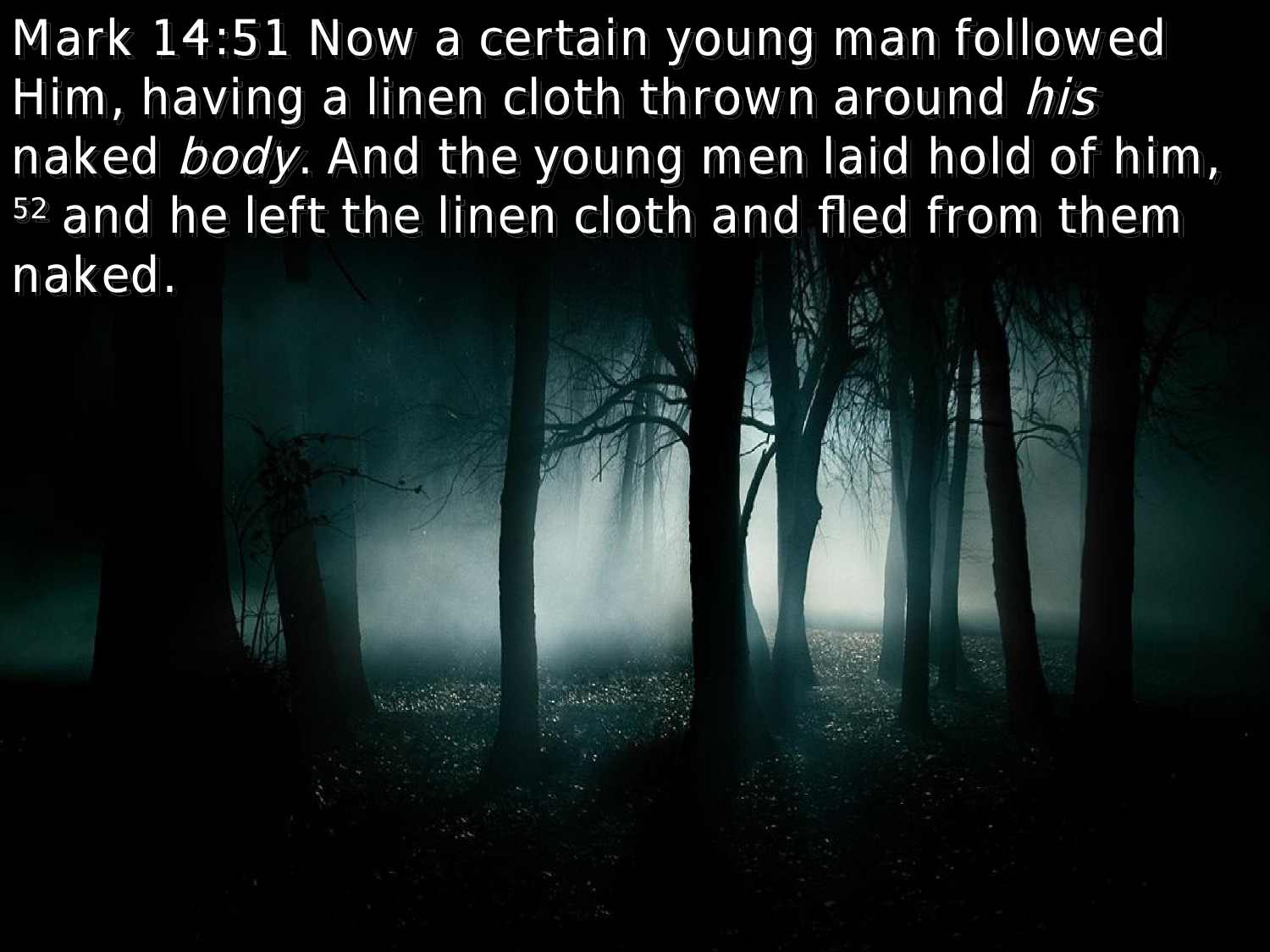

Mark 14:51 Now a certain young man followed Him, having a linen cloth thrown around his naked body. And the young men laid hold of him,  52 and he left the linen cloth and fled from them naked.